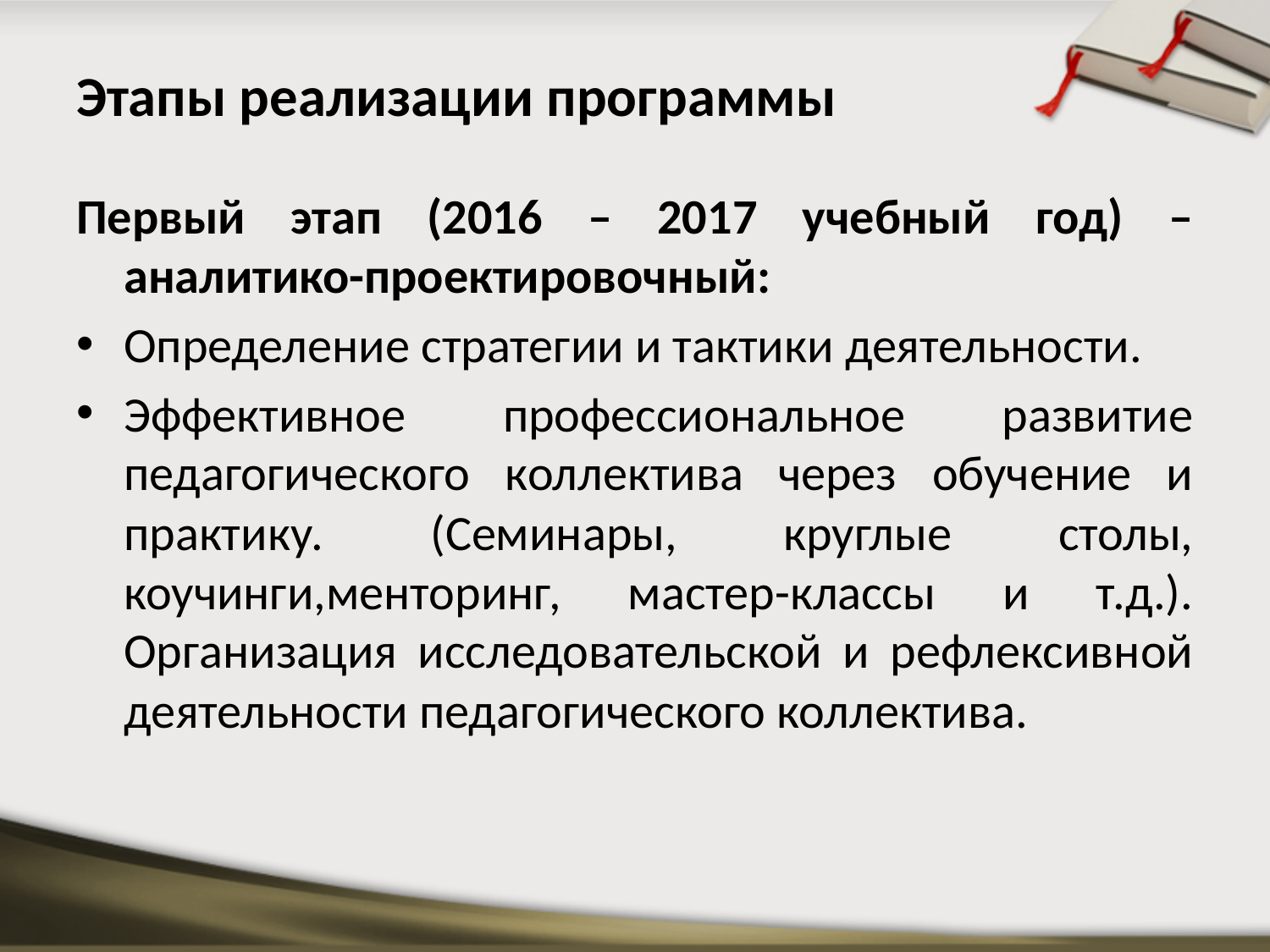

# Этапы реализации программы
Первый этап (2016 – 2017 учебный год) – аналитико-проектировочный:
Определение стратегии и тактики деятельности.
Эффективное профессиональное развитие педагогического коллектива через обучение и практику. (Семинары, круглые столы, коучинги,менторинг, мастер-классы и т.д.). Организация исследовательской и рефлексивной деятельности педагогического коллектива.